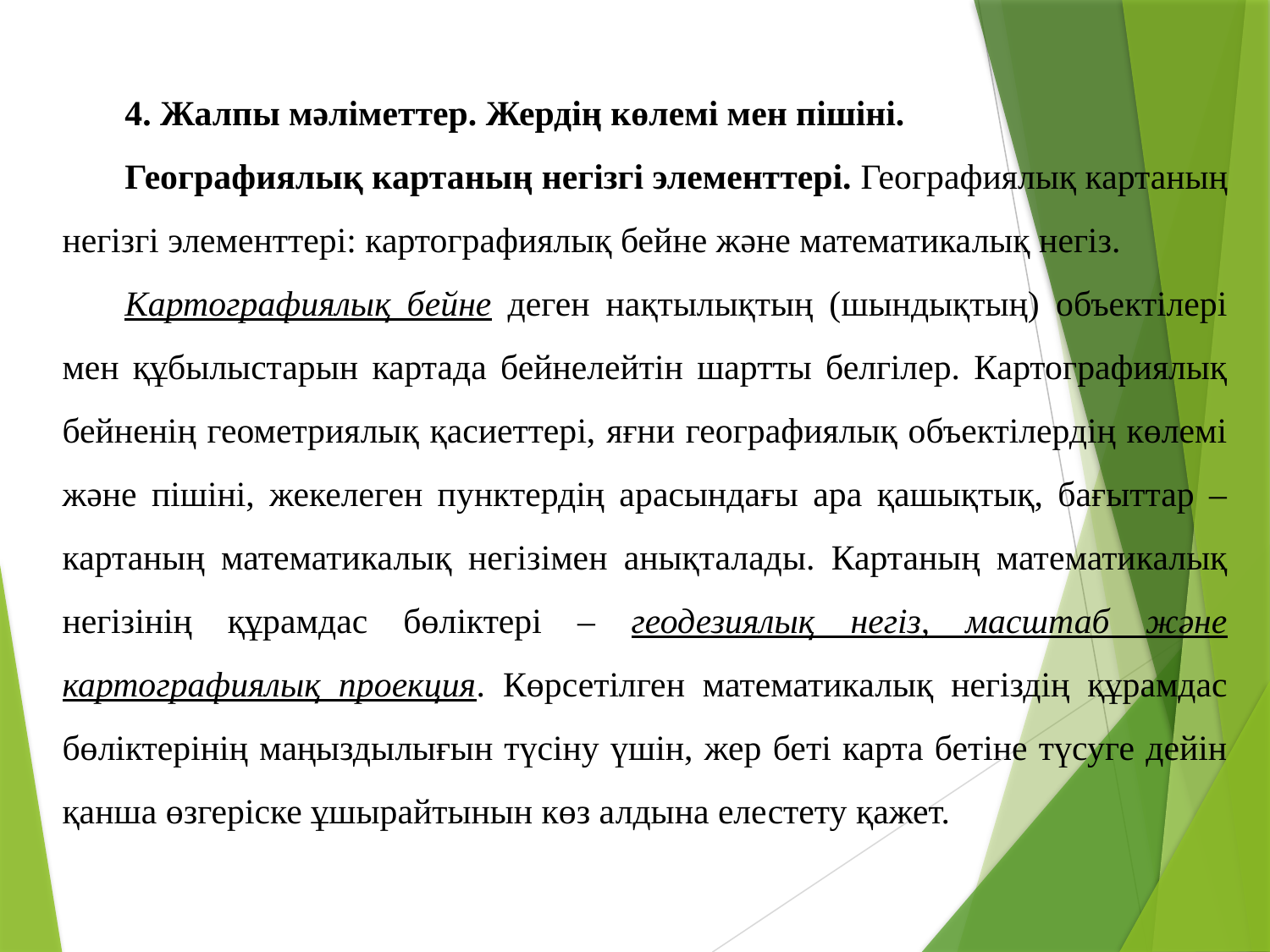

4. Жалпы мәліметтер. Жердің көлемі мен пішіні.
Географиялық картаның негізгі элементтері. Географиялық картаның негізгі элементтері: картографиялық бейне және математикалық негіз.
Картографиялық бейне деген нақтылықтың (шындықтың) объектілері мен құбылыстарын картада бейнелейтін шартты белгілер. Картографиялық бейненің геометриялық қасиеттері, яғни географиялық объектілердің көлемі және пішіні, жекелеген пунктердің арасындағы ара қашықтық, бағыттар – картаның математикалық негізімен анықталады. Картаның математикалық негізінің құрамдас бөліктері – геодезиялық негіз, масштаб және картографиялық проекция. Көрсетілген математикалық негіздің құрамдас бөліктерінің маңыздылығын түсіну үшін, жер беті карта бетіне түсуге дейін қанша өзгеріске ұшырайтынын көз алдына елестету қажет.